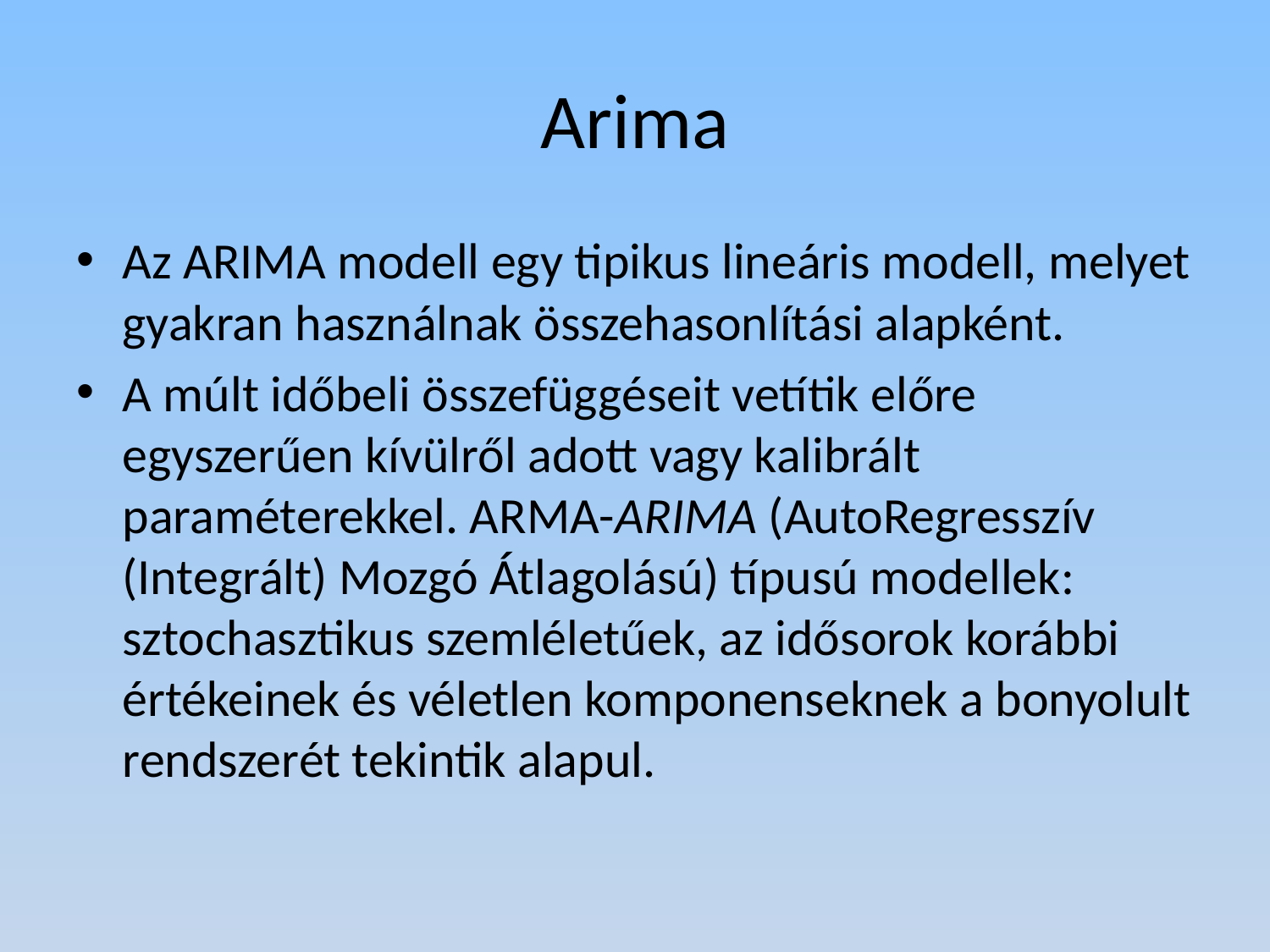

# Arima
Az ARIMA modell egy tipikus lineáris modell, melyet gyakran használnak összehasonlítási alapként.
A múlt időbeli összefüggéseit vetítik előre egyszerűen kívülről adott vagy kalibrált paraméterekkel. ARMA-ARIMA (AutoRegresszív (Integrált) Mozgó Átlagolású) típusú modellek: sztochasztikus szemléletűek, az idősorok korábbi értékeinek és véletlen komponenseknek a bonyolult rendszerét tekintik alapul.